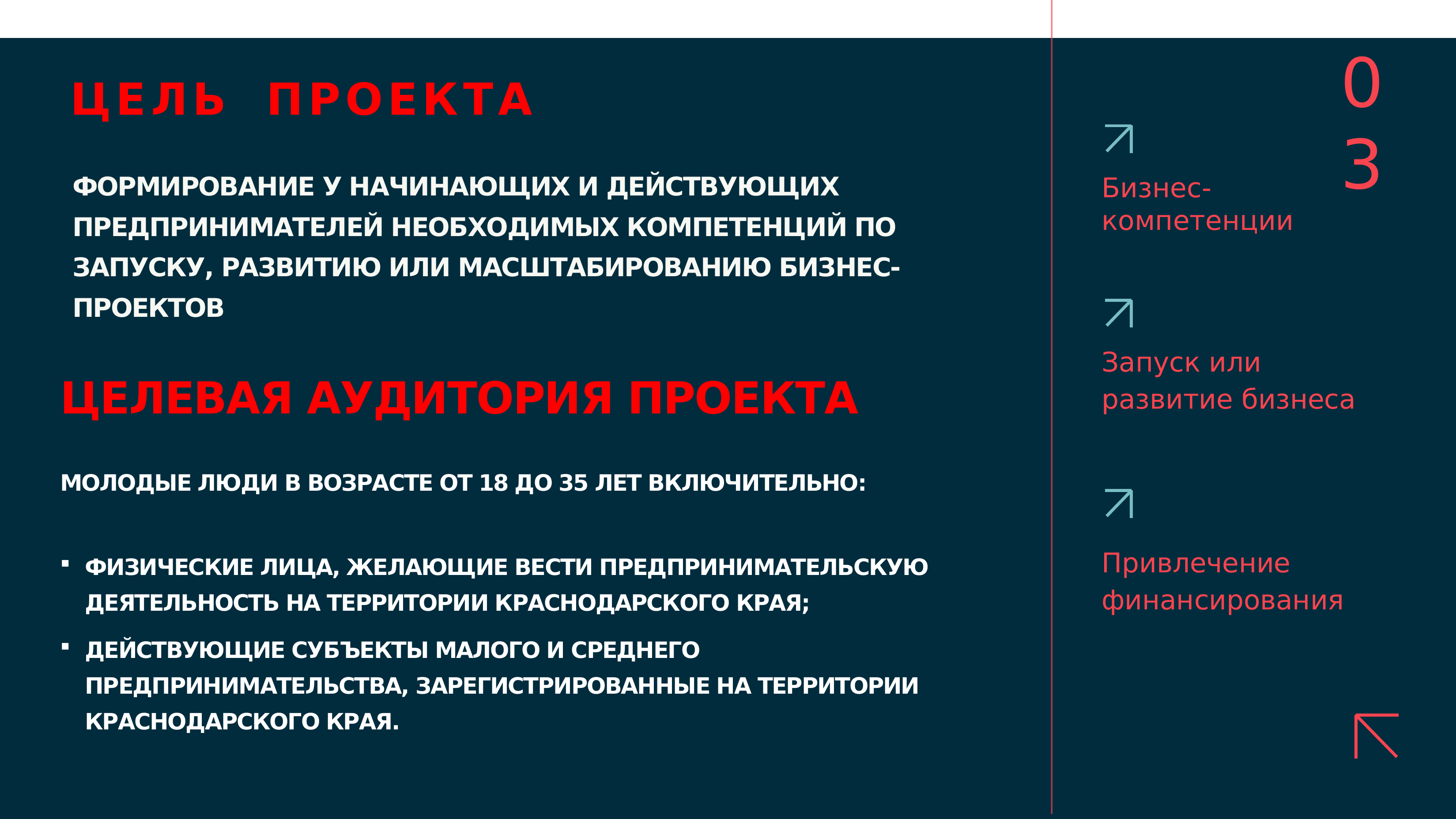

# 03
ЦЕЛЬ  ПРОЕКТА

ФОРМИРОВАНИЕ У НАЧИНАЮЩИХ И ДЕЙСТВУЮЩИХ ПРЕДПРИНИМАТЕЛЕЙ НЕОБХОДИМЫХ КОМПЕТЕНЦИЙ ПО ЗАПУСКУ, РАЗВИТИЮ ИЛИ МАСШТАБИРОВАНИЮ БИЗНЕС-ПРОЕКТОВ

Бизнес-компетенции

Запуск или развитие бизнеса
ЦЕЛЕВАЯ АУДИТОРИЯ ПРОЕКТА

МОЛОДЫЕ ЛЮДИ В ВОЗРАСТЕ ОТ 18 ДО 35 ЛЕТ ВКЛЮЧИТЕЛЬНО:

ФИЗИЧЕСКИЕ ЛИЦА, ЖЕЛАЮЩИЕ ВЕСТИ ПРЕДПРИНИМАТЕЛЬСКУЮ ДЕЯТЕЛЬНОСТЬ НА ТЕРРИТОРИИ КРАСНОДАРСКОГО КРАЯ;
ДЕЙСТВУЮЩИЕ СУБЪЕКТЫ МАЛОГО И СРЕДНЕГО ПРЕДПРИНИМАТЕЛЬСТВА, ЗАРЕГИСТРИРОВАННЫЕ НА ТЕРРИТОРИИ КРАСНОДАРСКОГО КРАЯ.

Привлечение финансирования